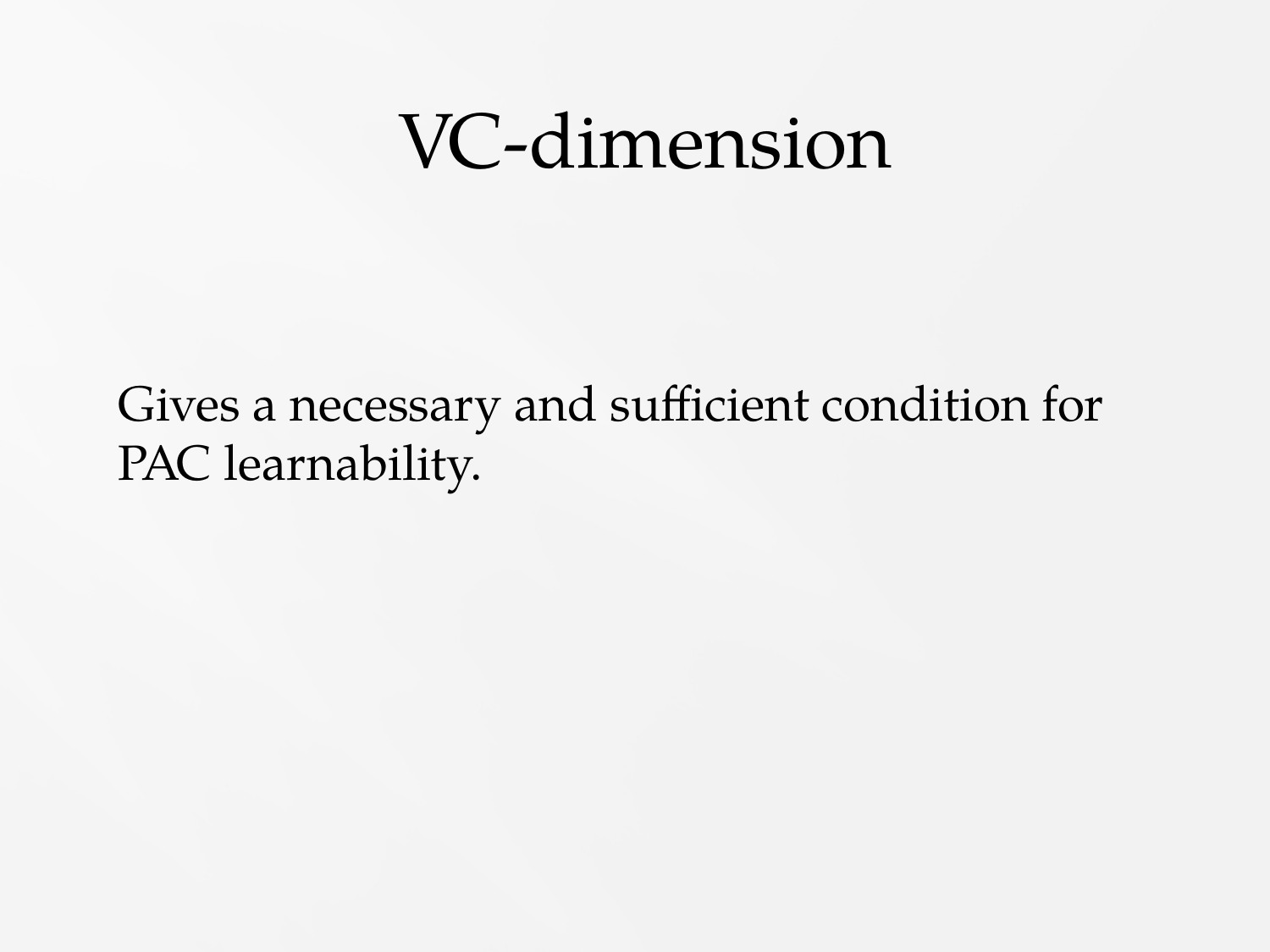

VC-dimension

Gives a necessary and sufficient condition for PAC learnability.